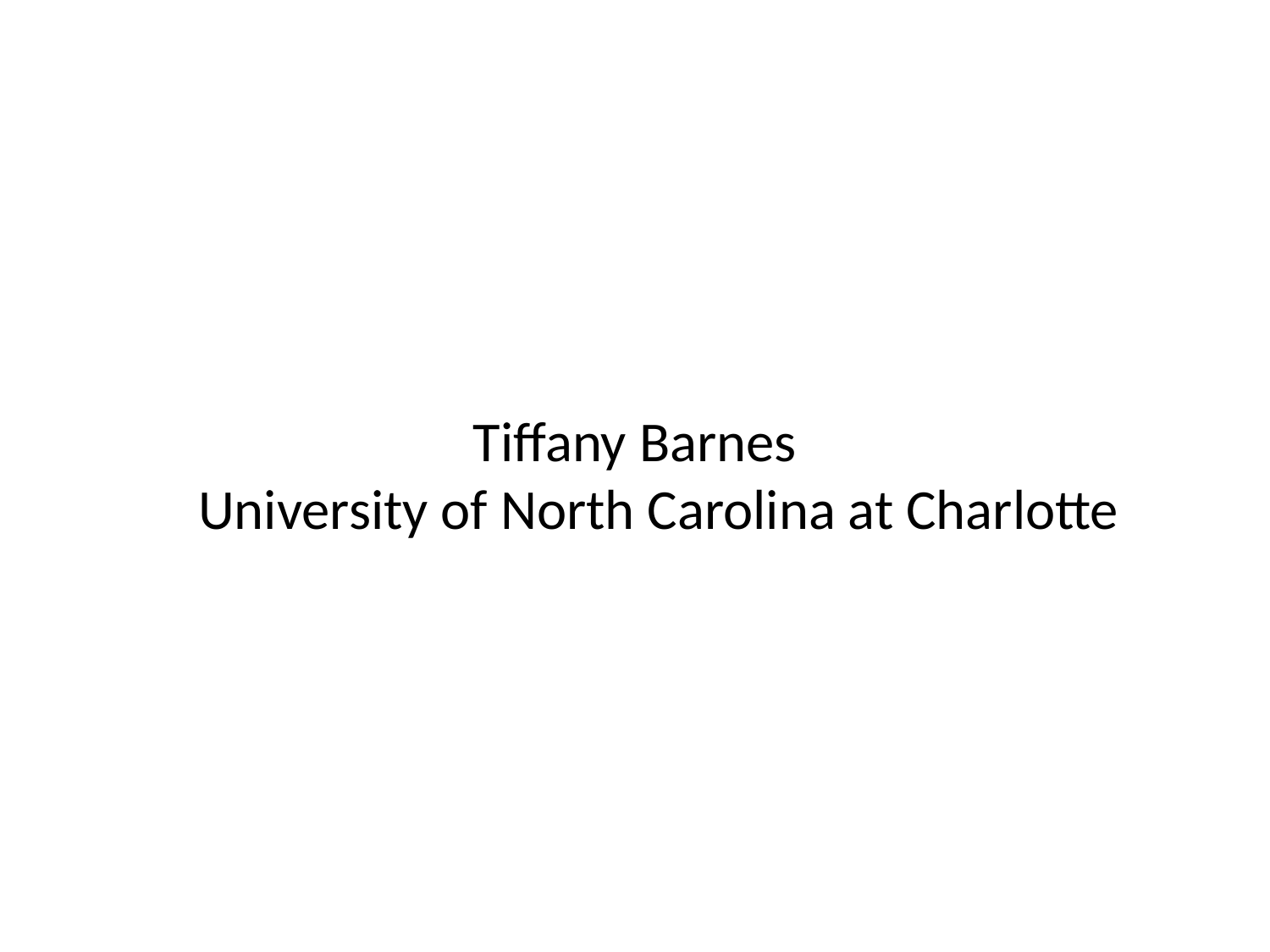

Tiffany Barnes
University of North Carolina at Charlotte